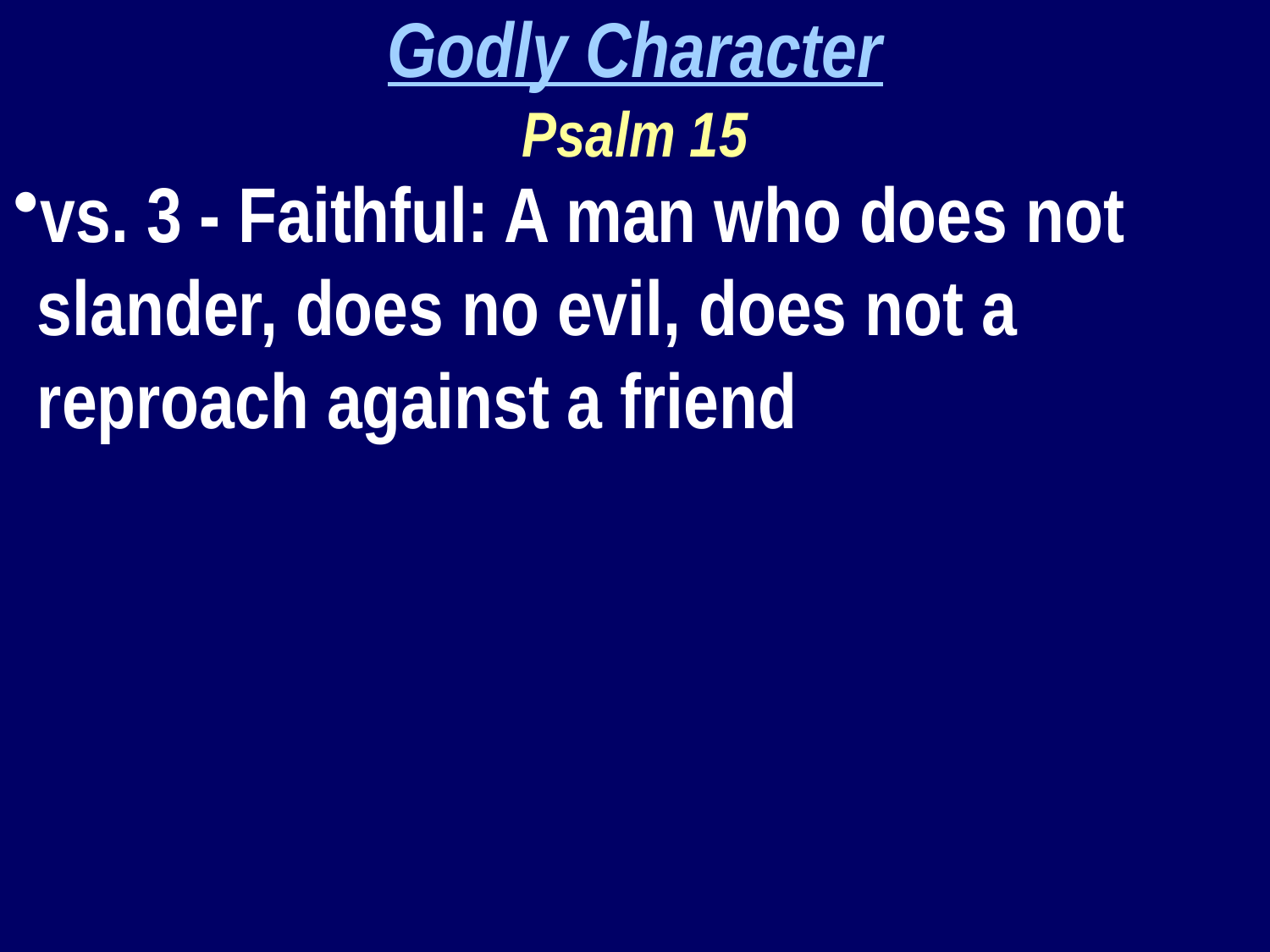

Godly Character
Psalm 15
vs. 3 - Faithful: A man who does not slander, does no evil, does not a reproach against a friend